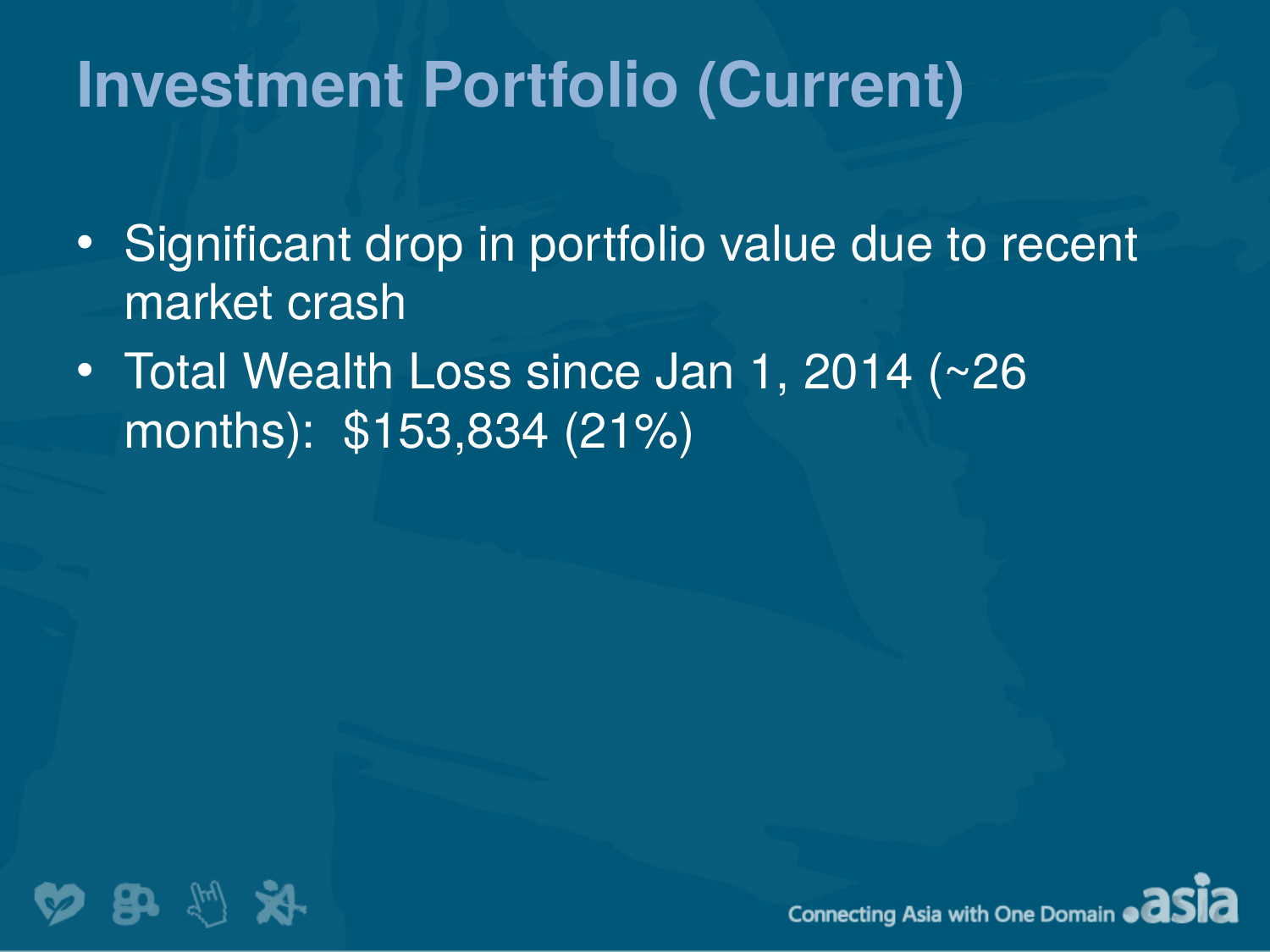

# Investment Portfolio (Current)

Significant drop in portfolio value due to recent market crash
Total Wealth Loss since Jan 1, 2014 (~26 months):  $153,834 (21%)